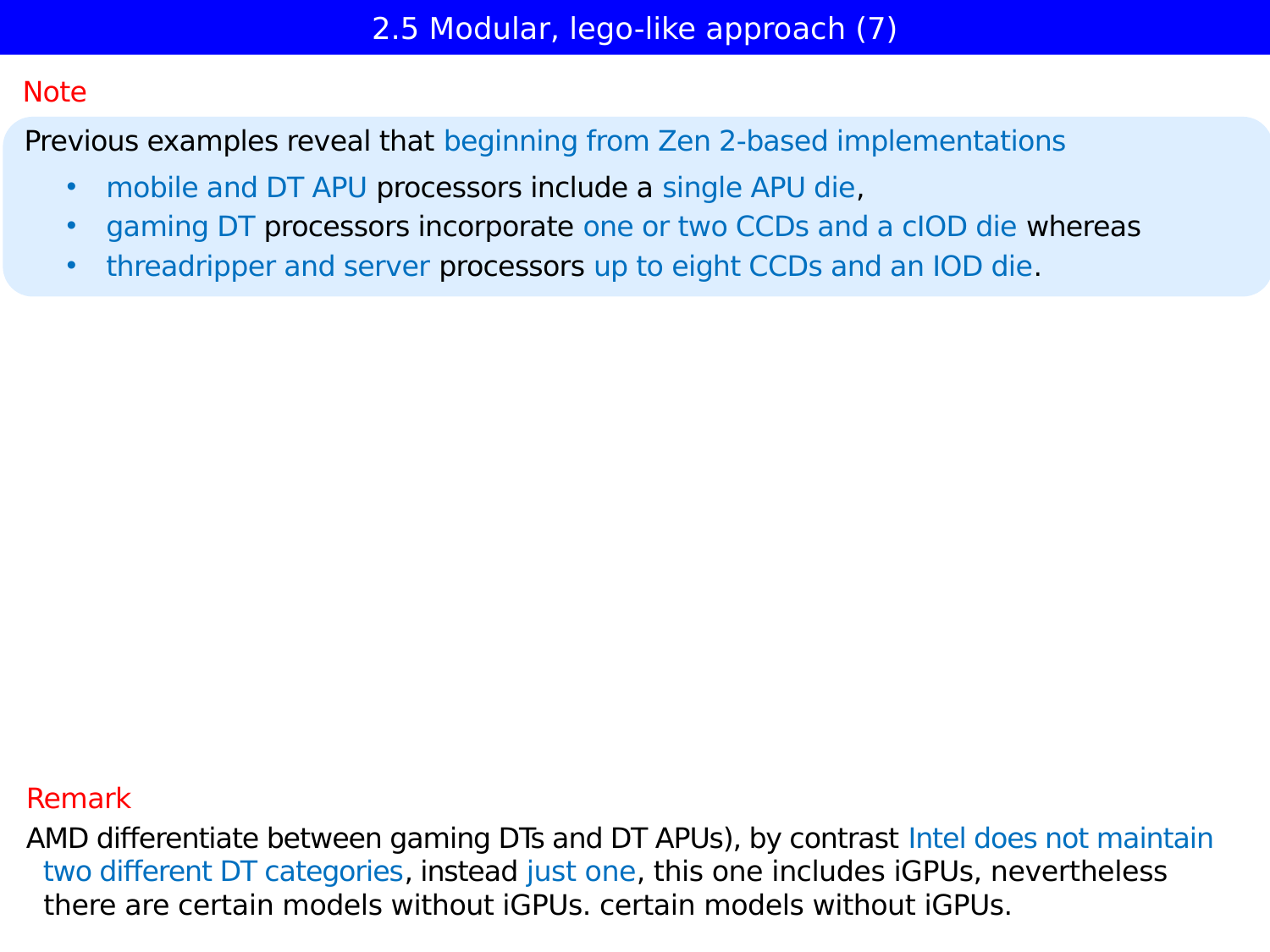

# 2.5 Modular, lego-like approach (7)
Note

Previous examples reveal that beginning from Zen 2-based implementations

mobile and DT APU processors include a single APU die,
gaming DT processors incorporate one or two CCDs and a cIOD die whereas
threadripper and server processors up to eight CCDs and an IOD die.
Remark
AMD differentiate between gaming DTs and DT APUs), by contrast Intel does not maintain
  two different DT categories, instead just one, this one includes iGPUs, nevertheless
  there are certain models without iGPUs. certain models without iGPUs.